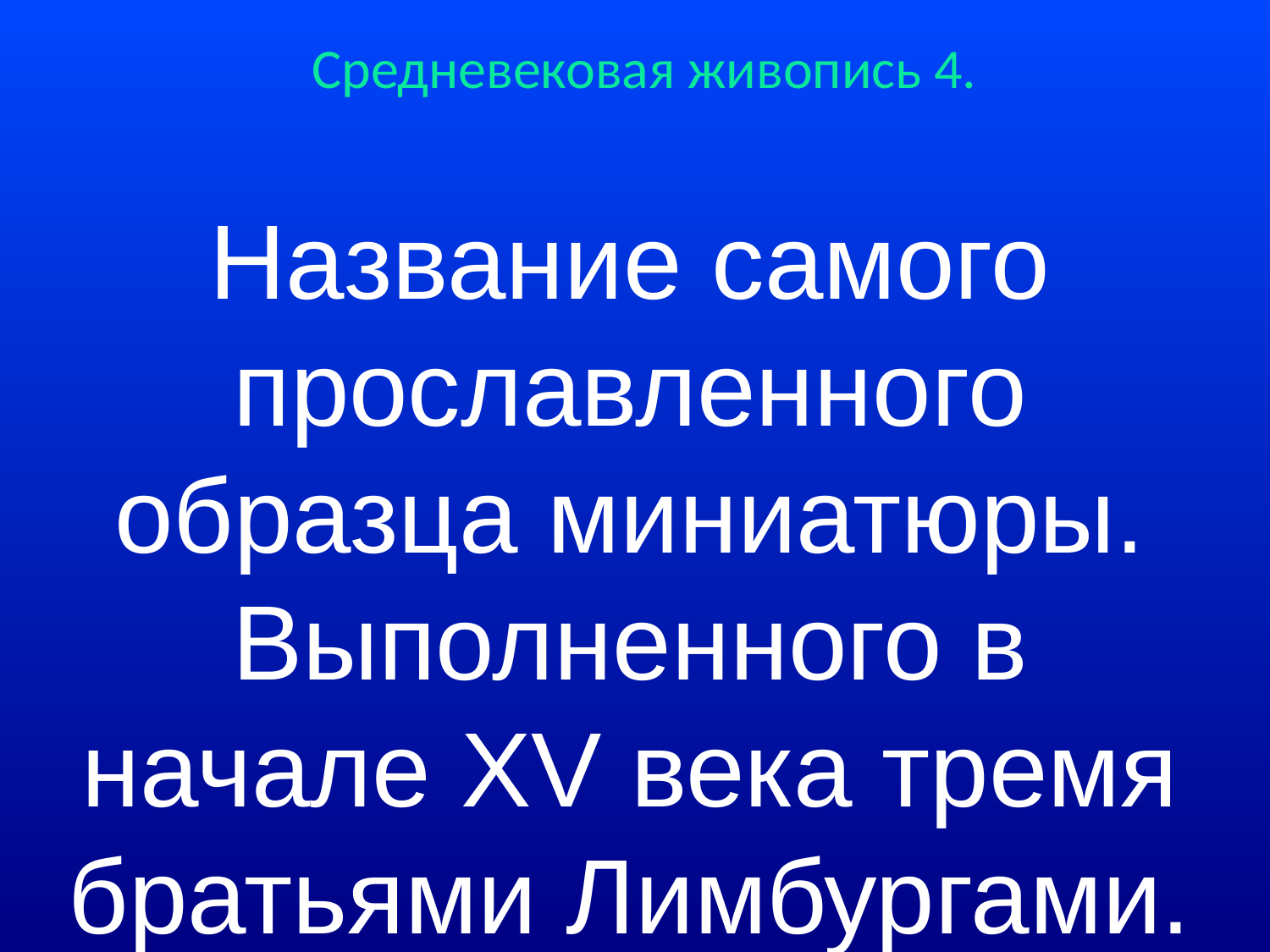

# Средневековая живопись 4.

Название самого прославленного образца миниатюры. Выполненного в начале XV века тремя братьями Лимбургами.